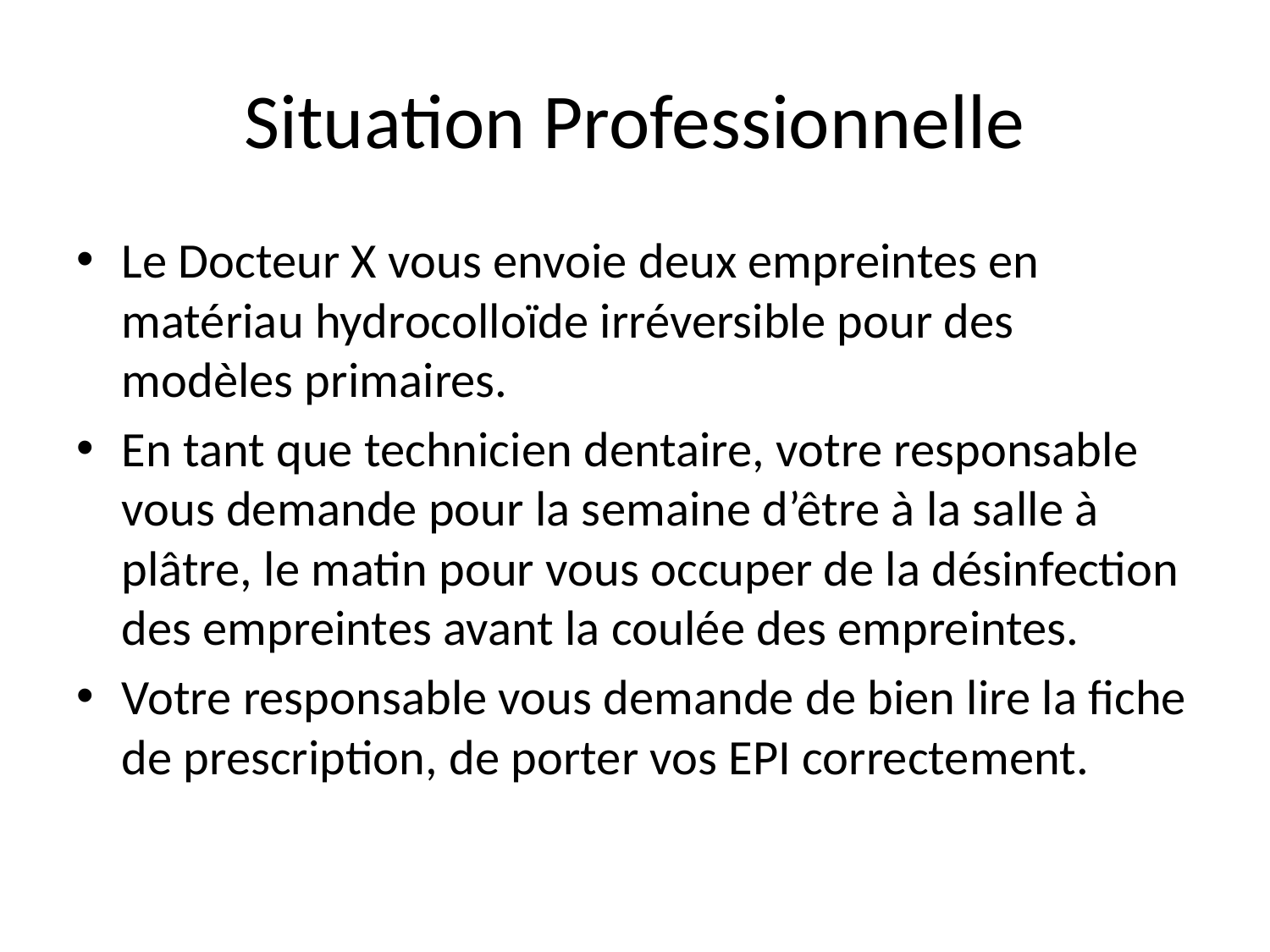

# Situation Professionnelle
Le Docteur X vous envoie deux empreintes en matériau hydrocolloïde irréversible pour des modèles primaires.
En tant que technicien dentaire, votre responsable vous demande pour la semaine d’être à la salle à plâtre, le matin pour vous occuper de la désinfection des empreintes avant la coulée des empreintes.
Votre responsable vous demande de bien lire la fiche de prescription, de porter vos EPI correctement.